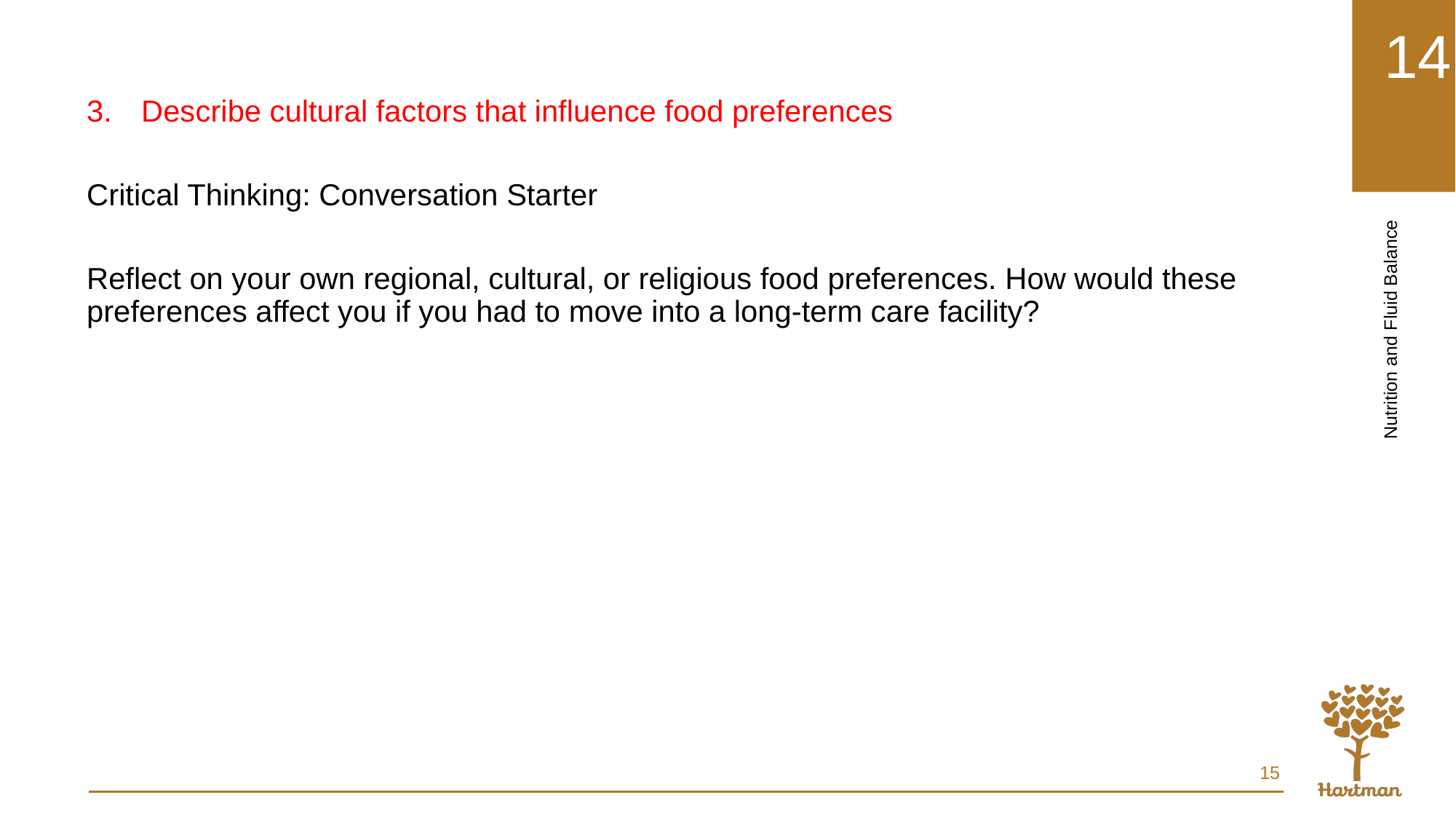

Describe cultural factors that influence food preferences

Critical Thinking: Conversation Starter

Reflect on your own regional, cultural, or religious food preferences. How would these preferences affect you if you had to move into a long-term care facility?

15